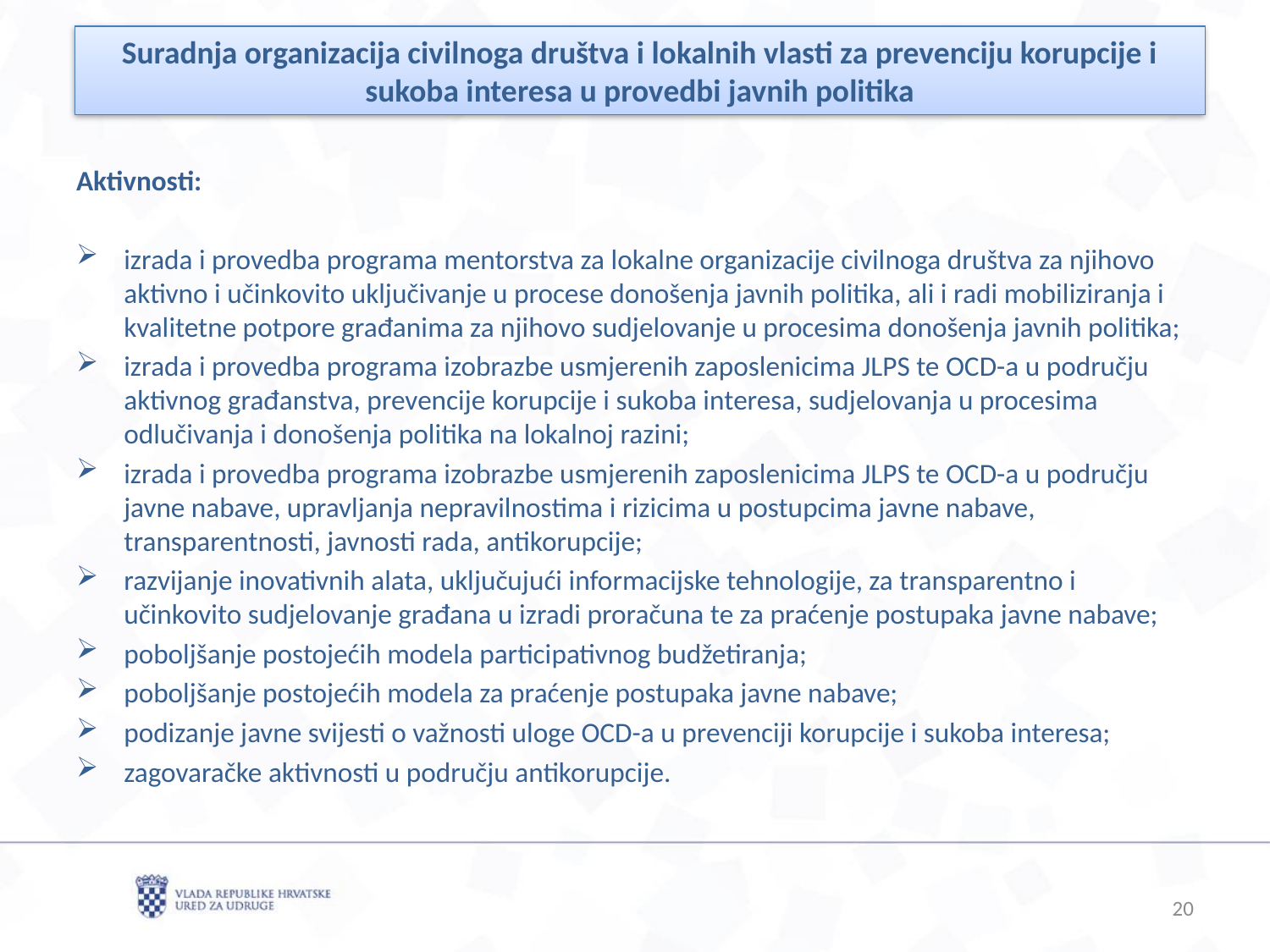

Suradnja organizacija civilnoga društva i lokalnih vlasti za prevenciju korupcije i sukoba interesa u provedbi javnih politika
Aktivnosti:

izrada i provedba programa mentorstva za lokalne organizacije civilnoga društva za njihovo aktivno i učinkovito uključivanje u procese donošenja javnih politika, ali i radi mobiliziranja i kvalitetne potpore građanima za njihovo sudjelovanje u procesima donošenja javnih politika;
izrada i provedba programa izobrazbe usmjerenih zaposlenicima JLPS te OCD-a u području aktivnog građanstva, prevencije korupcije i sukoba interesa, sudjelovanja u procesima odlučivanja i donošenja politika na lokalnoj razini;
izrada i provedba programa izobrazbe usmjerenih zaposlenicima JLPS te OCD-a u području javne nabave, upravljanja nepravilnostima i rizicima u postupcima javne nabave, transparentnosti, javnosti rada, antikorupcije;
razvijanje inovativnih alata, uključujući informacijske tehnologije, za transparentno i učinkovito sudjelovanje građana u izradi proračuna te za praćenje postupaka javne nabave;
poboljšanje postojećih modela participativnog budžetiranja;
poboljšanje postojećih modela za praćenje postupaka javne nabave;
podizanje javne svijesti o važnosti uloge OCD-a u prevenciji korupcije i sukoba interesa;
zagovaračke aktivnosti u području antikorupcije.
20